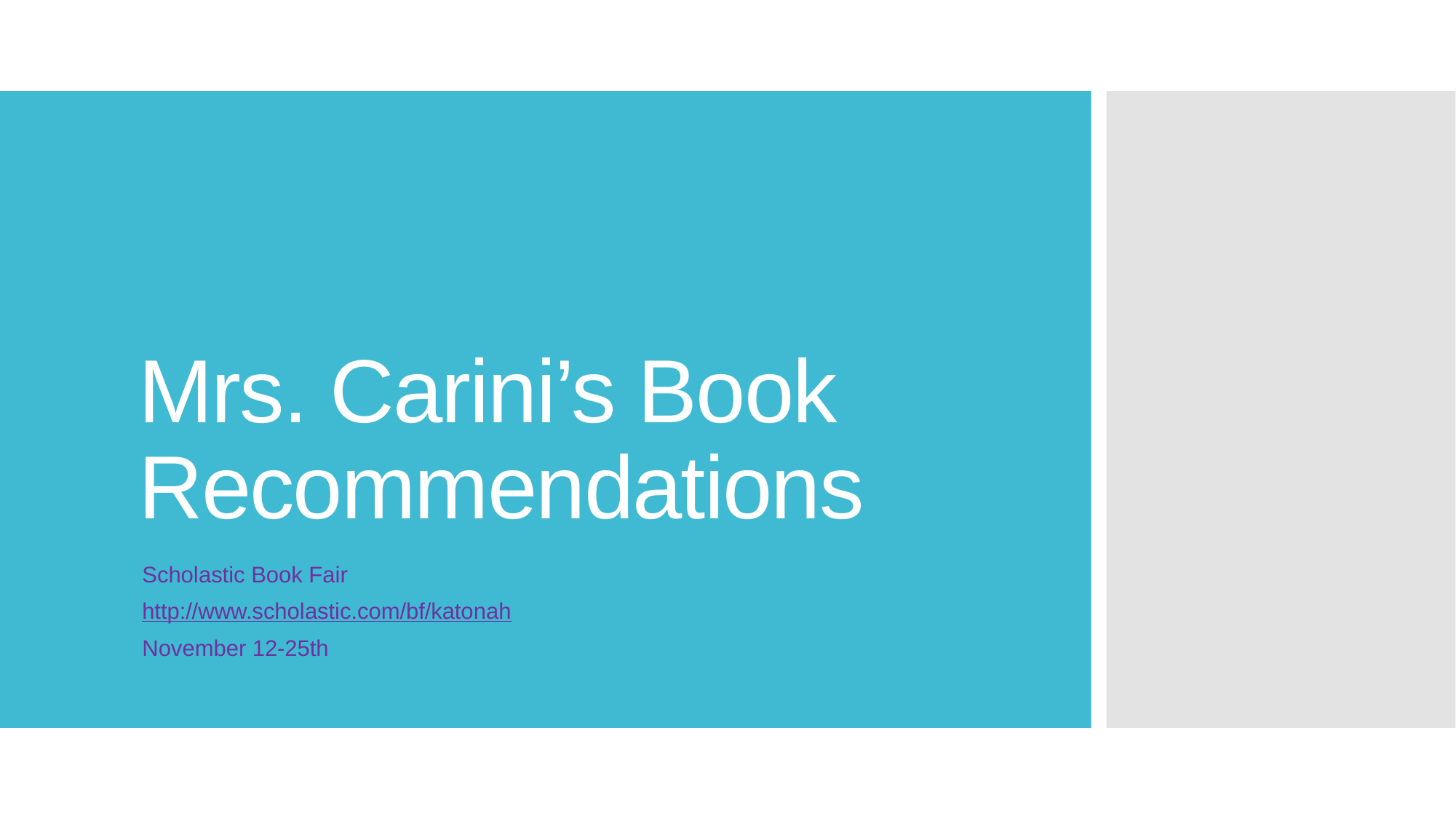

# Mrs. Carini’s Book Recommendations
Scholastic Book Fair
http://www.scholastic.com/bf/katonah
November 12-25th